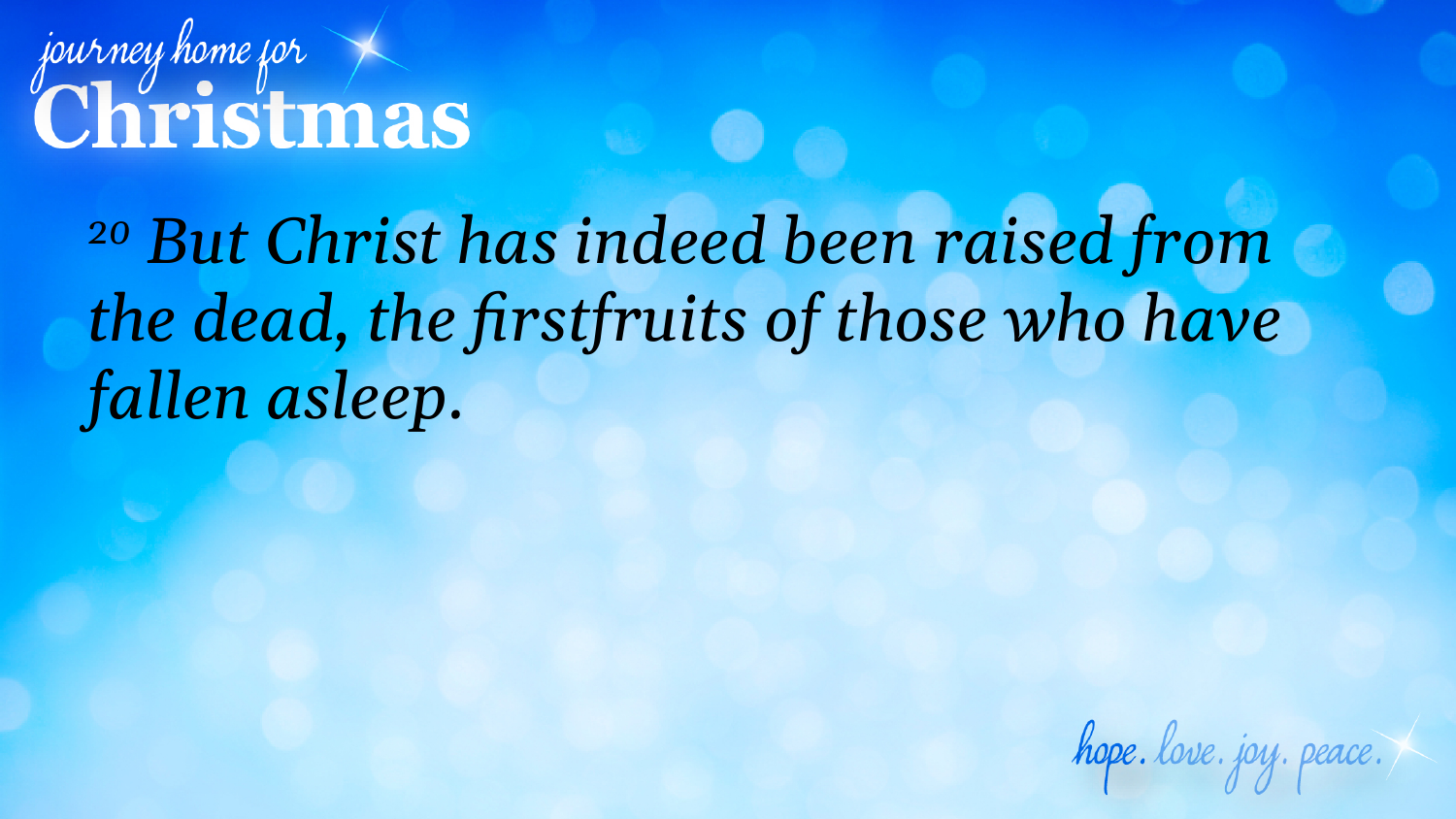

#
20 But Christ has indeed been raised from the dead, the firstfruits of those who have fallen asleep.